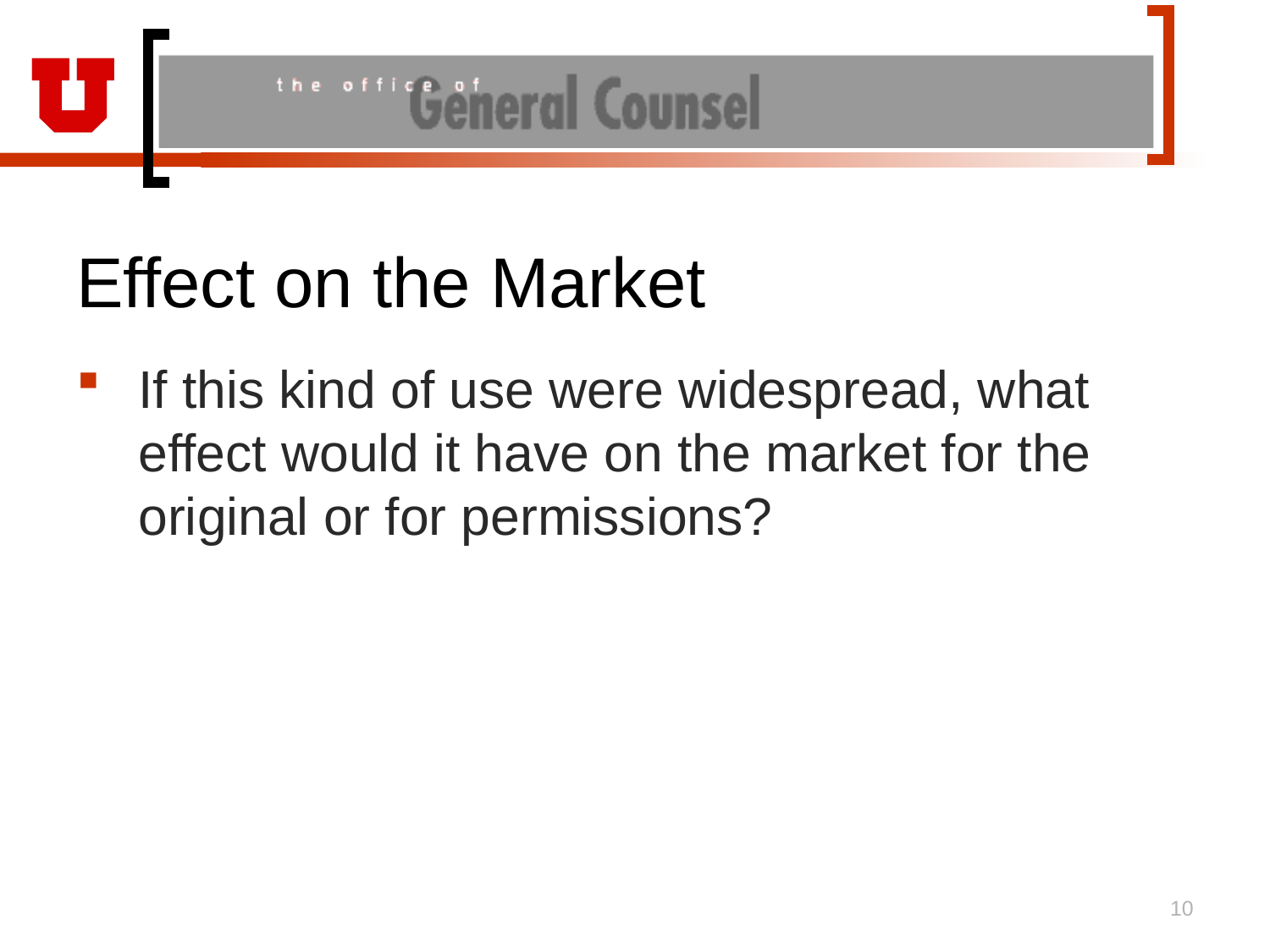

# Effect on the Market
If this kind of use were widespread, what effect would it have on the market for the original or for permissions?

10